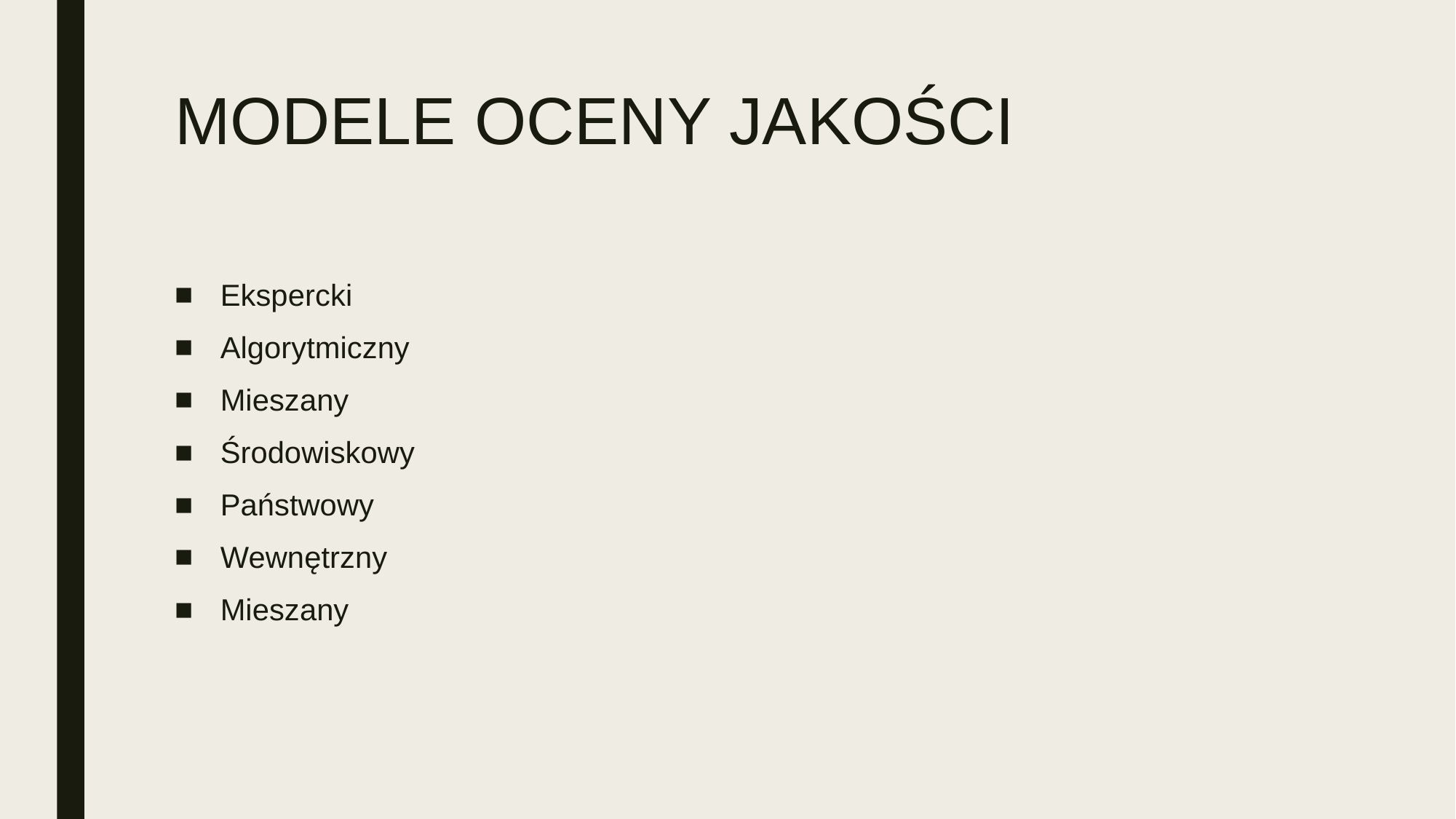

# MODELE OCENY JAKOŚCI
Ekspercki
Algorytmiczny
Mieszany
Środowiskowy
Państwowy
Wewnętrzny
Mieszany